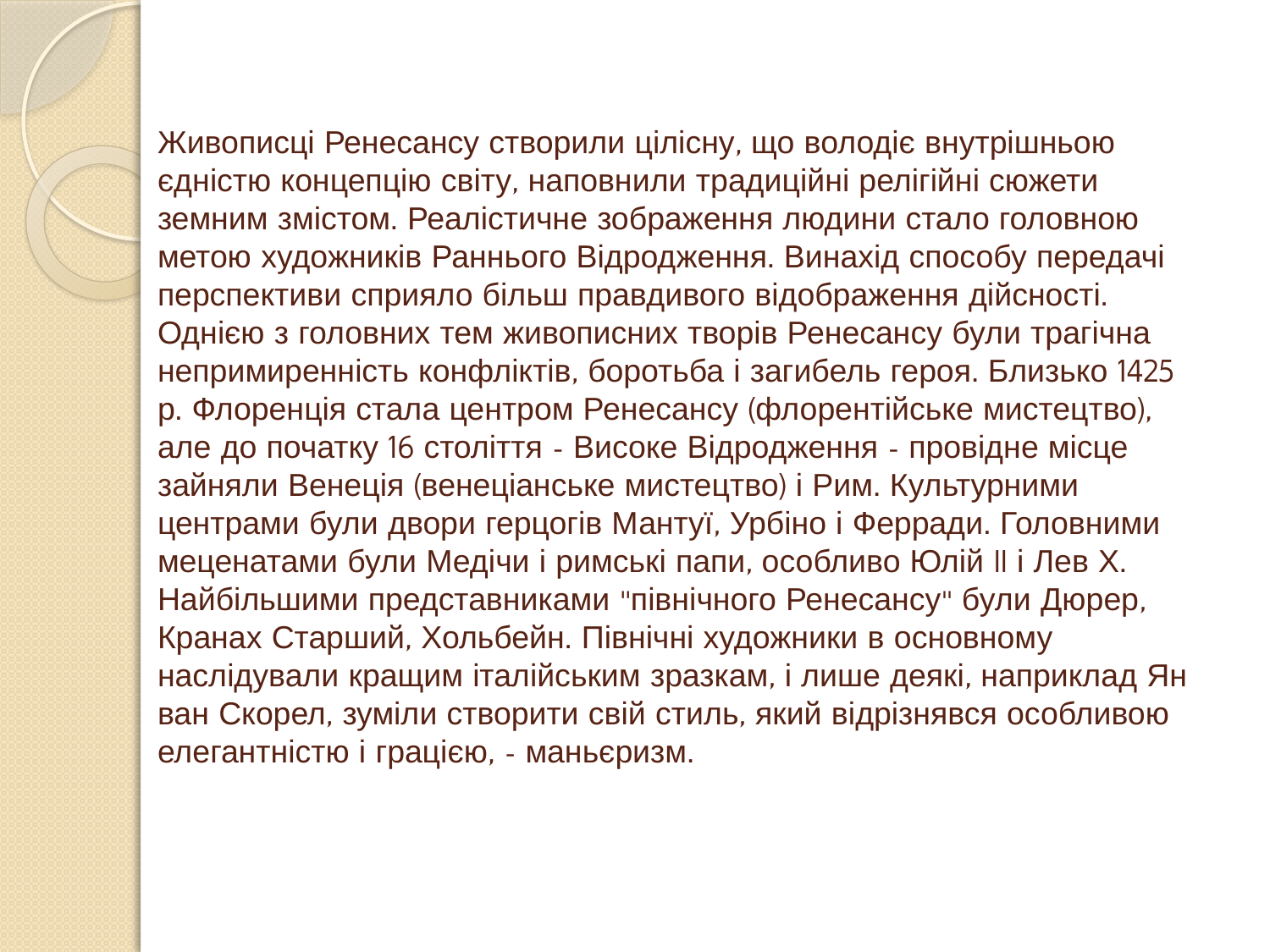

# Живописці Ренесансу створили цілісну, що володіє внутрішньою єдністю концепцію світу, наповнили традиційні релігійні сюжети земним змістом. Реалістичне зображення людини стало головною метою художників Раннього Відродження. Винахід способу передачі перспективи сприяло більш правдивого відображення дійсності. Однією з головних тем живописних творів Ренесансу були трагічна непримиренність конфліктів, боротьба і загибель героя. Близько 1425 р. Флоренція стала центром Ренесансу (флорентійське мистецтво), але до початку 16 століття - Високе Відродження - провідне місце зайняли Венеція (венеціанське мистецтво) і Рим. Культурними центрами були двори герцогів Мантуї, Урбіно і Ферради. Головними меценатами були Медічи і римські папи, особливо Юлій II і Лев Х. Найбільшими представниками "північного Ренесансу" були Дюрер, Кранах Старший, Хольбейн. Північні художники в основному наслідували кращим італійським зразкам, і лише деякі, наприклад Ян ван Скорел, зуміли створити свій стиль, який відрізнявся особливою елегантністю і грацією, - маньєризм.